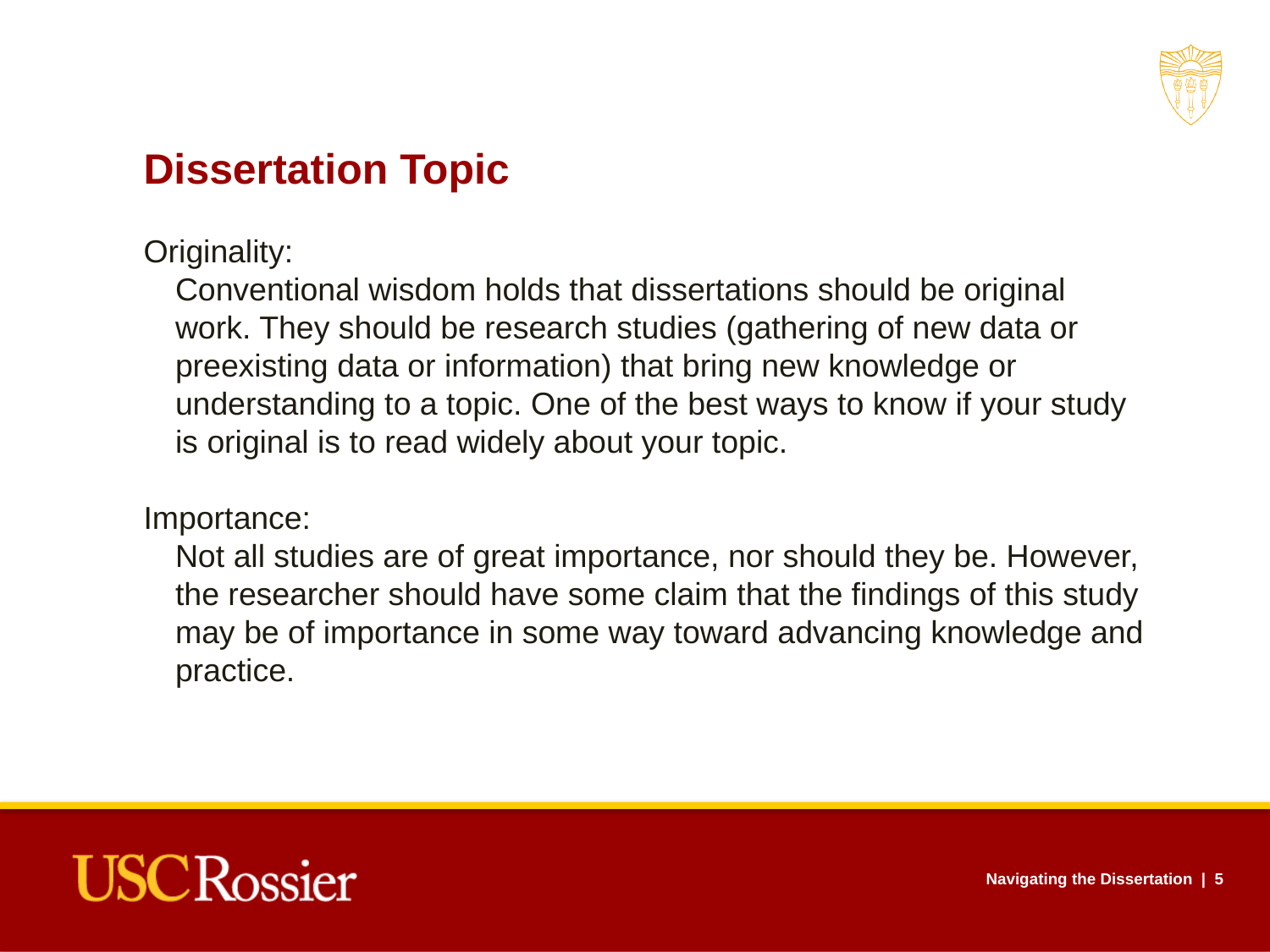

Dissertation Topic

Originality:
Conventional wisdom holds that dissertations should be original work. They should be research studies (gathering of new data or preexisting data or information) that bring new knowledge or understanding to a topic. One of the best ways to know if your study is original is to read widely about your topic.

Importance:
Not all studies are of great importance, nor should they be. However, the researcher should have some claim that the findings of this study may be of importance in some way toward advancing knowledge and practice.
Navigating the Dissertation  |  5